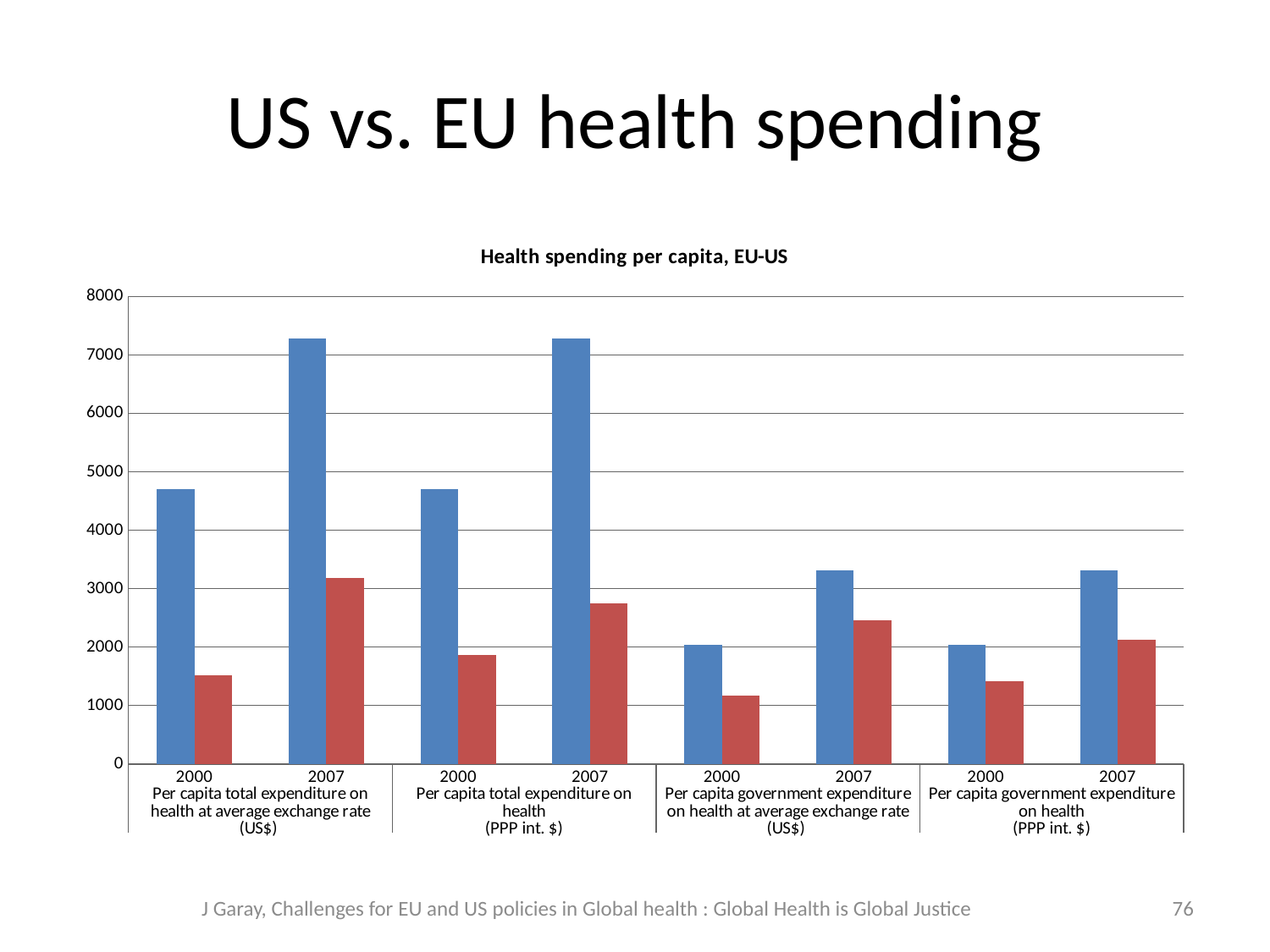

# US vs. EU health spending

### Chart: Health spending per capita, EU-US

| Category | United States of America | European Union |
|---|---|---|
| 2000 | 4703.0 | 1518.301155833175 |
| 2007 | 7285.0 | 3181.5067359546238 |
| 2000 | 4703.0 | 1863.749495309105 |
| 2007 | 7285.0 | 2753.809214705015 |
| 2000 | 2032.0 | 1163.9945404379778 |
| 2007 | 3317.0 | 2463.162619699718 |
| 2000 | 2032.0 | 1418.968875034893 |
| 2007 | 3317.0 | 2118.786992123168 |
J Garay, Challenges for EU and US policies in Global health : Global Health is Global Justice
76